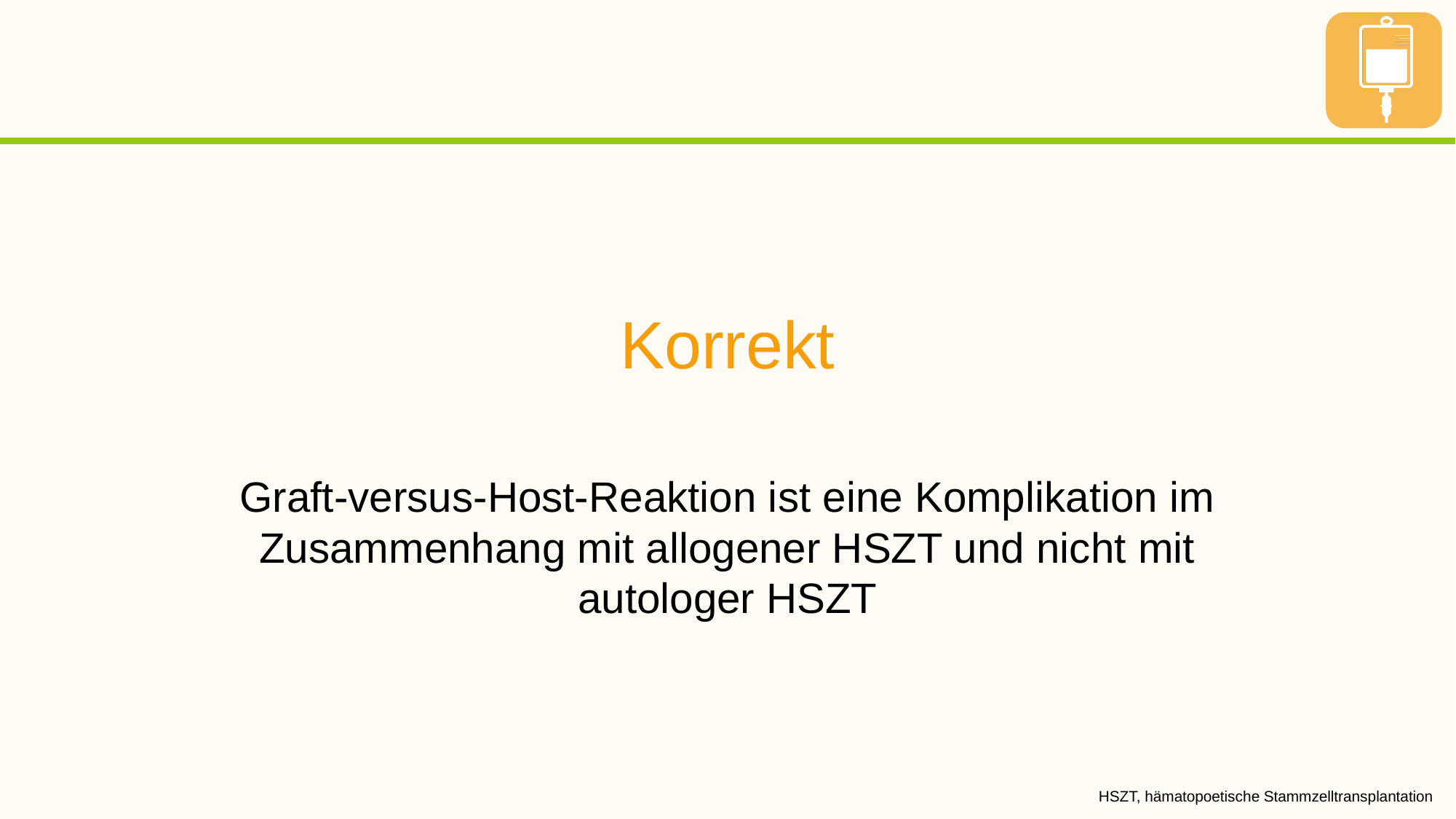

Korrekt
Graft-versus-Host-Reaktion ist eine Komplikation im Zusammenhang mit allogener HSZT und nicht mit autologer HSZT

HSZT, hämatopoetische Stammzelltransplantation